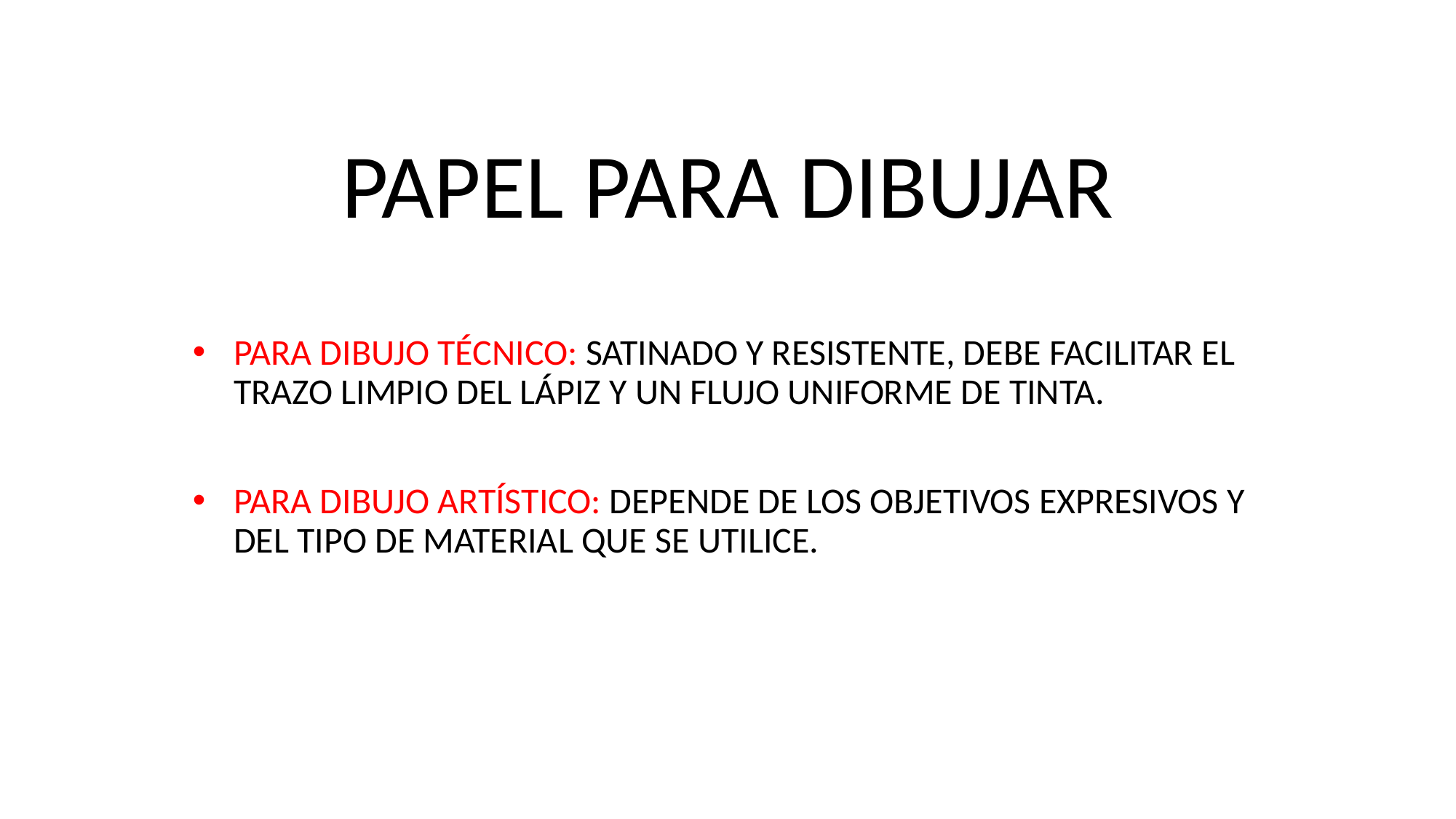

# PAPEL PARA DIBUJAR
PARA DIBUJO TÉCNICO: SATINADO Y RESISTENTE, DEBE FACILITAR EL TRAZO LIMPIO DEL LÁPIZ Y UN FLUJO UNIFORME DE TINTA.

PARA DIBUJO ARTÍSTICO: DEPENDE DE LOS OBJETIVOS EXPRESIVOS Y DEL TIPO DE MATERIAL QUE SE UTILICE.